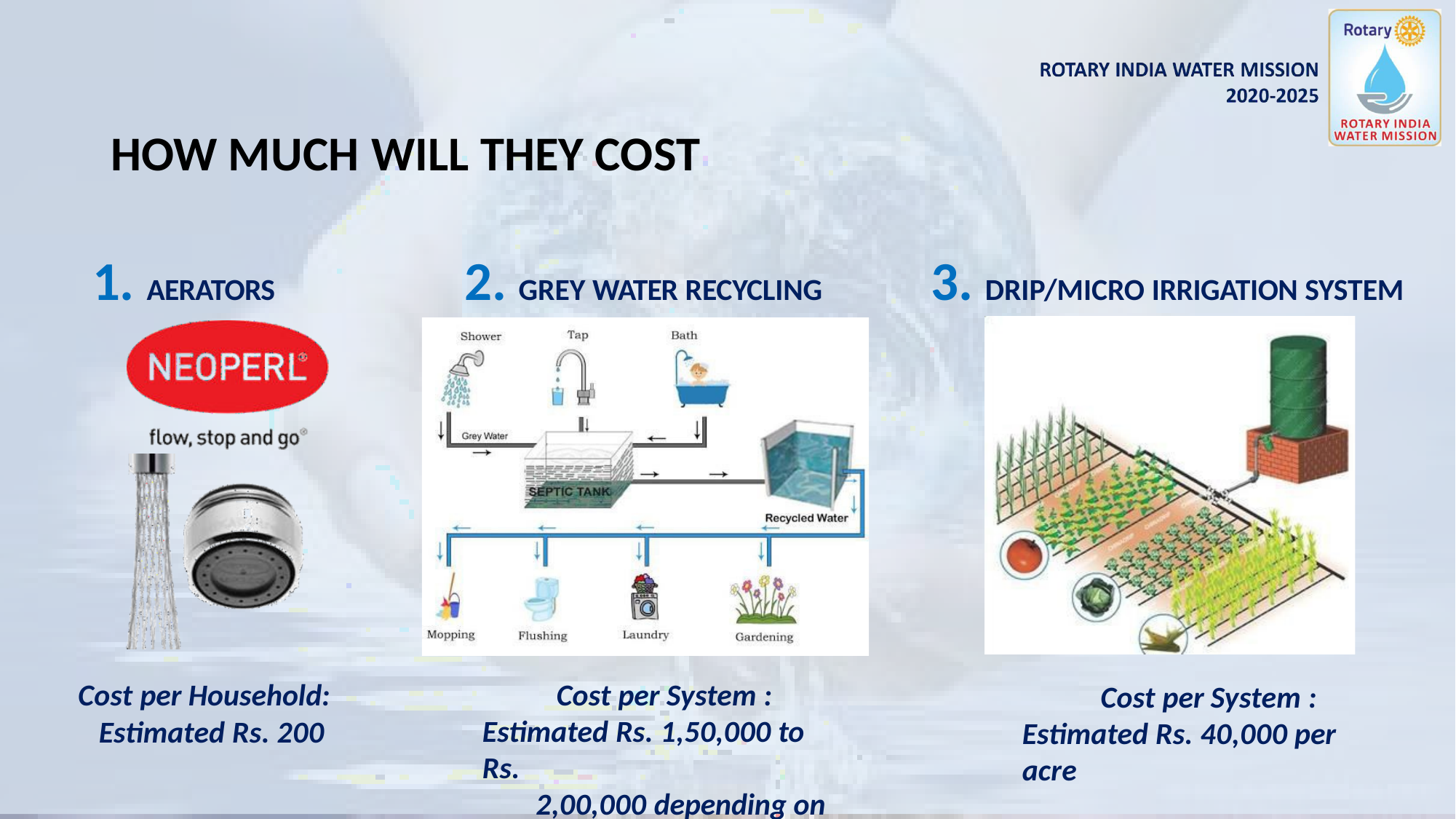

# HOW MUCH WILL THEY COST
1. AERATORS
2. GREY WATER RECYCLING
3. DRIP/MICRO IRRIGATION SYSTEM

Cost per System :  Estimated Rs. 1,50,000 to Rs.
2,00,000 depending on Capacity
Cost per Household:  Estimated Rs. 200
Cost per System :  Estimated Rs. 40,000 per acre